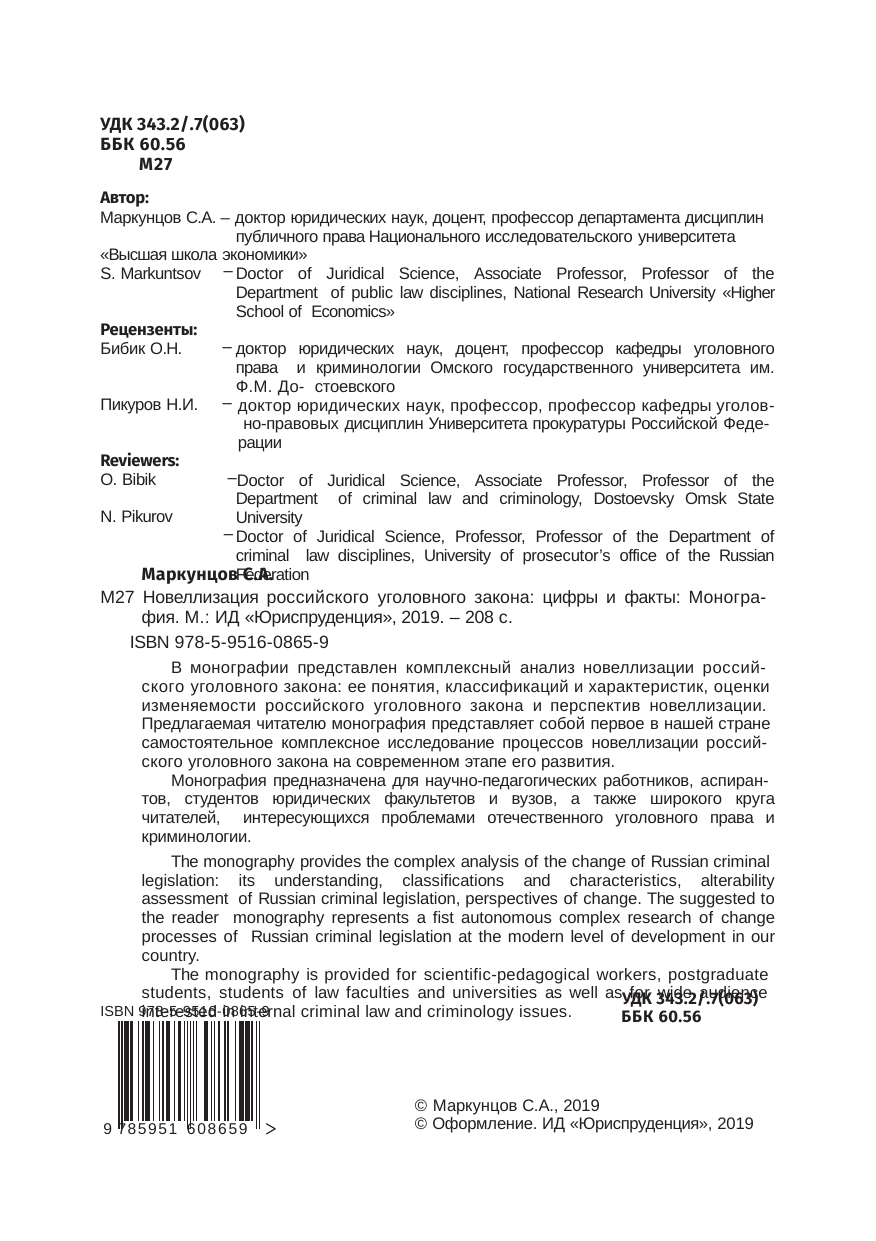

УДК 343.2/.7(063)  ББК 60.56
М27
Автор:
Маркунцов С.А. – доктор юридических наук, доцент, профессор департамента дисциплин  публичного права Национального исследовательского университета
«Высшая школа экономики»
S. Markuntsov
Doctor of Juridical Science, Associate Professor, Professor of the Department  of public law disciplines, National Research University «Higher School of  Economics»
доктор юридических наук, доцент, профессор кафедры уголовного права  и криминологии Омского государственного университета им. Ф.М. До-  стоевского
доктор юридических наук, профессор, профессор кафедры уголов-  но-правовых дисциплин Университета прокуратуры Российской Феде-  рации
Doctor of Juridical Science, Associate Professor, Professor of the Department  of criminal law and criminology, Dostoevsky Omsk State University
Doctor of Juridical Science, Professor, Professor of the Department of criminal  law disciplines, University of prosecutor’s office of the Russian Federation
Рецензенты:
Бибик О.Н.
Пикуров Н.И.
Reviewers:
O. Bibik
N. Pikurov
Маркунцов С.А.
М27 Новеллизация российского уголовного закона: цифры и факты: Моногра-  фия. М.: ИД «Юриспруденция», 2019. – 208 с.
ISBN 978-5-9516-0865-9
В монографии представлен комплексный анализ новеллизации россий-  ского уголовного закона: ее понятия, классификаций и характеристик, оценки  изменяемости российского уголовного закона и перспектив новеллизации.  Предлагаемая читателю монография представляет собой первое в нашей стране  самостоятельное комплексное исследование процессов новеллизации россий-  ского уголовного закона на современном этапе его развития.
Монография предназначена для научно-педагогических работников, аспиран-  тов, студентов юридических факультетов и вузов, а также широкого круга читателей,  интересующихся проблемами отечественного уголовного права и криминологии.
The monography provides the complex analysis of the change of Russian criminal  legislation: its understanding, classifications and characteristics, alterability assessment  of Russian criminal legislation, perspectives of change. The suggested to the reader  monography represents a fist autonomous complex research of change processes of  Russian criminal legislation at the modern level of development in our country.
The monography is provided for scientific-pedagogical workers, postgraduate  students, students of law faculties and universities as well as for wide audience  interested in internal criminal law and criminology issues.
УДК 343.2/.7(063)  ББК 60.56
ISBN 978-5-9516-0865-9

© Маркунцов С.А., 2019
© Оформление. ИД «Юриспруденция», 2019
9 785951 608659